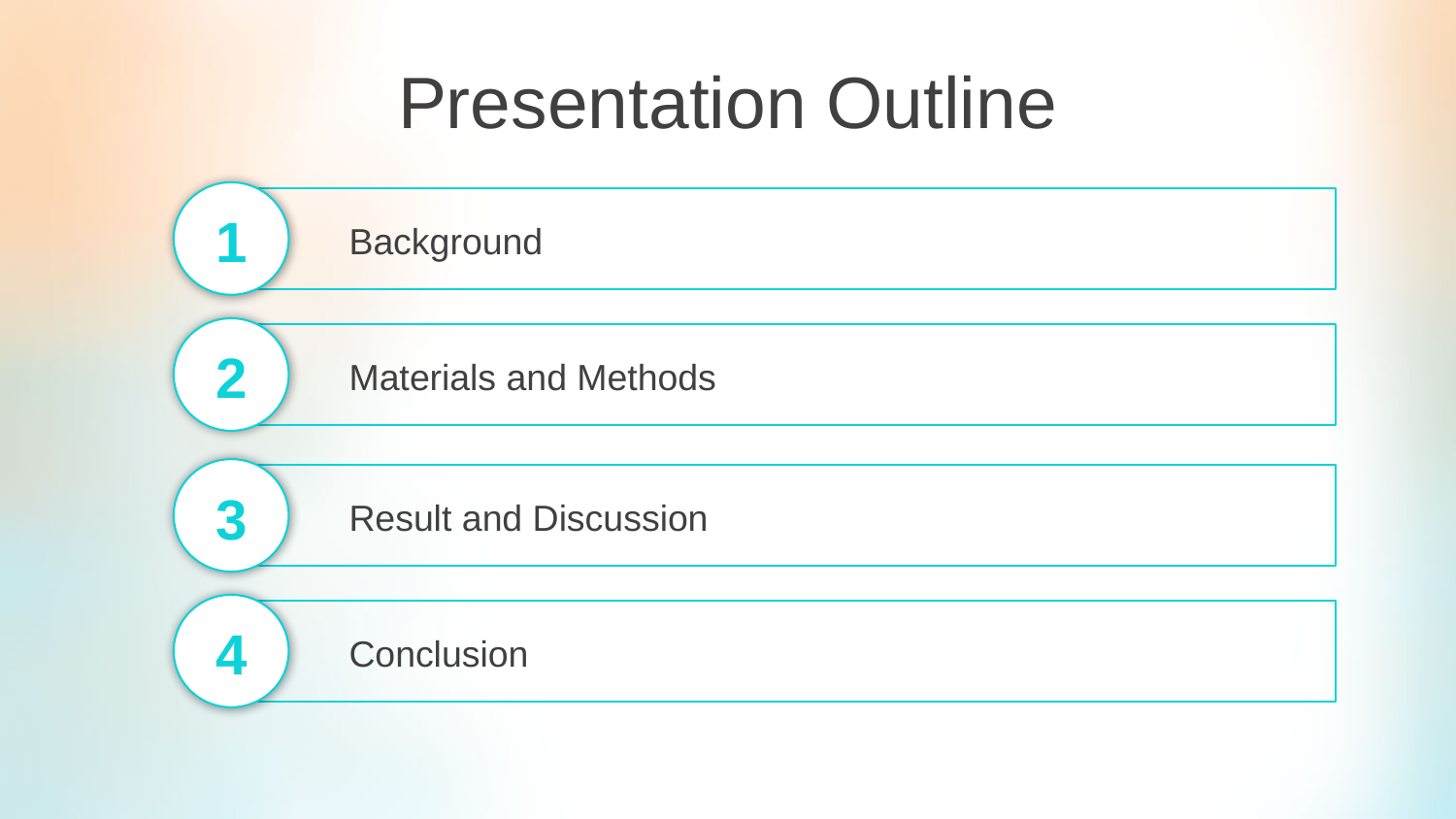

Presentation Outline

1

Background

2
Materials and Methods

3
Result and Discussion

4
Conclusion